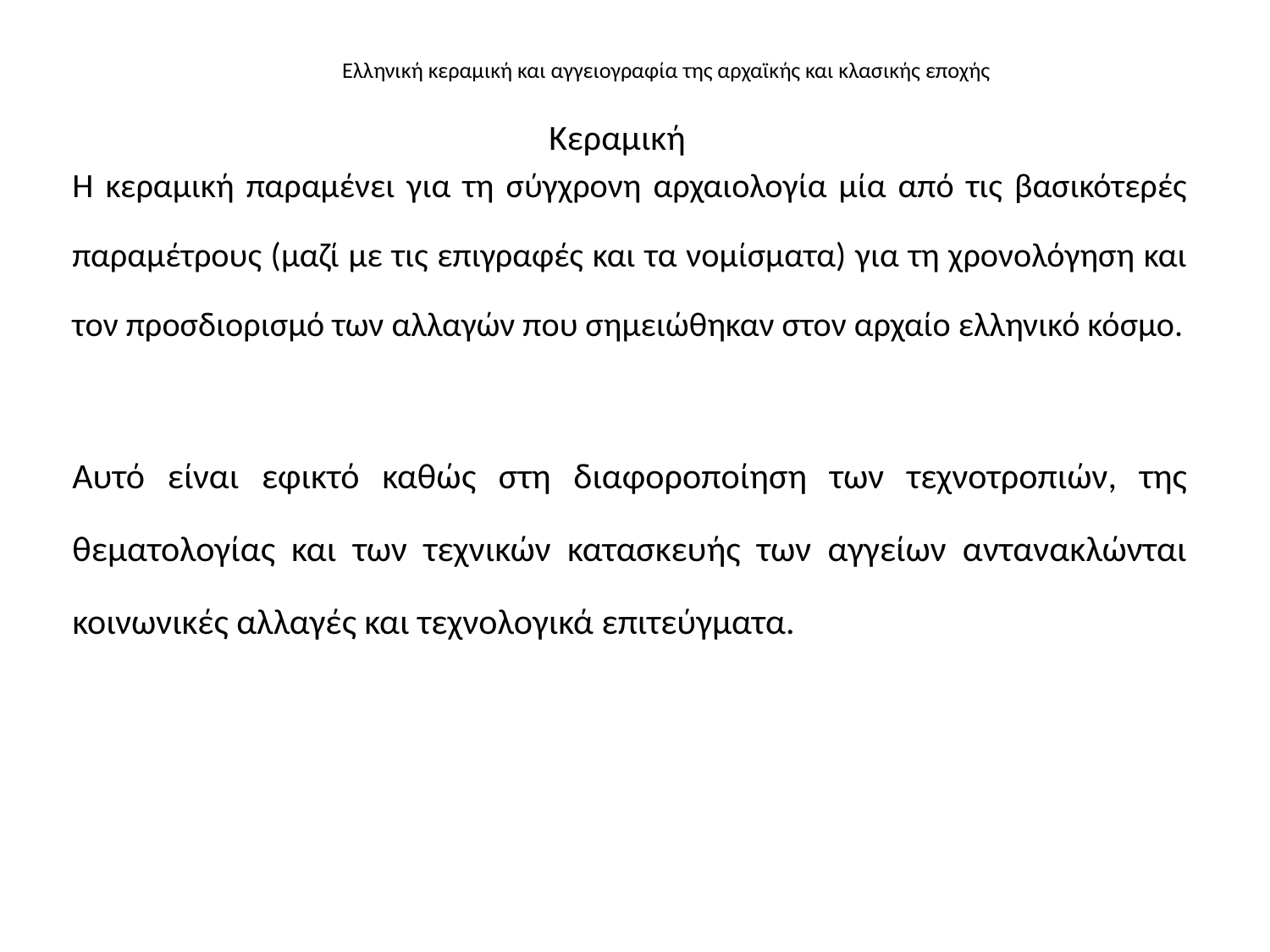

# Ελληνική κεραμική και αγγειογραφία της αρχαϊκής και κλασικής εποχής
Κεραμική
Η κεραμική παραμένει για τη σύγχρονη αρχαιολογία μία από τις βασικότερές παραμέτρους (μαζί με τις επιγραφές και τα νομίσματα) για τη χρονολόγηση και τον προσδιορισμό των αλλαγών που σημειώθηκαν στον αρχαίο ελληνικό κόσμο.

Αυτό είναι εφικτό καθώς στη διαφοροποίηση των τεχνοτροπιών, της θεματολογίας και των τεχνικών κατασκευής των αγγείων αντανακλώνται κοινωνικές αλλαγές και τεχνολογικά επιτεύγματα.